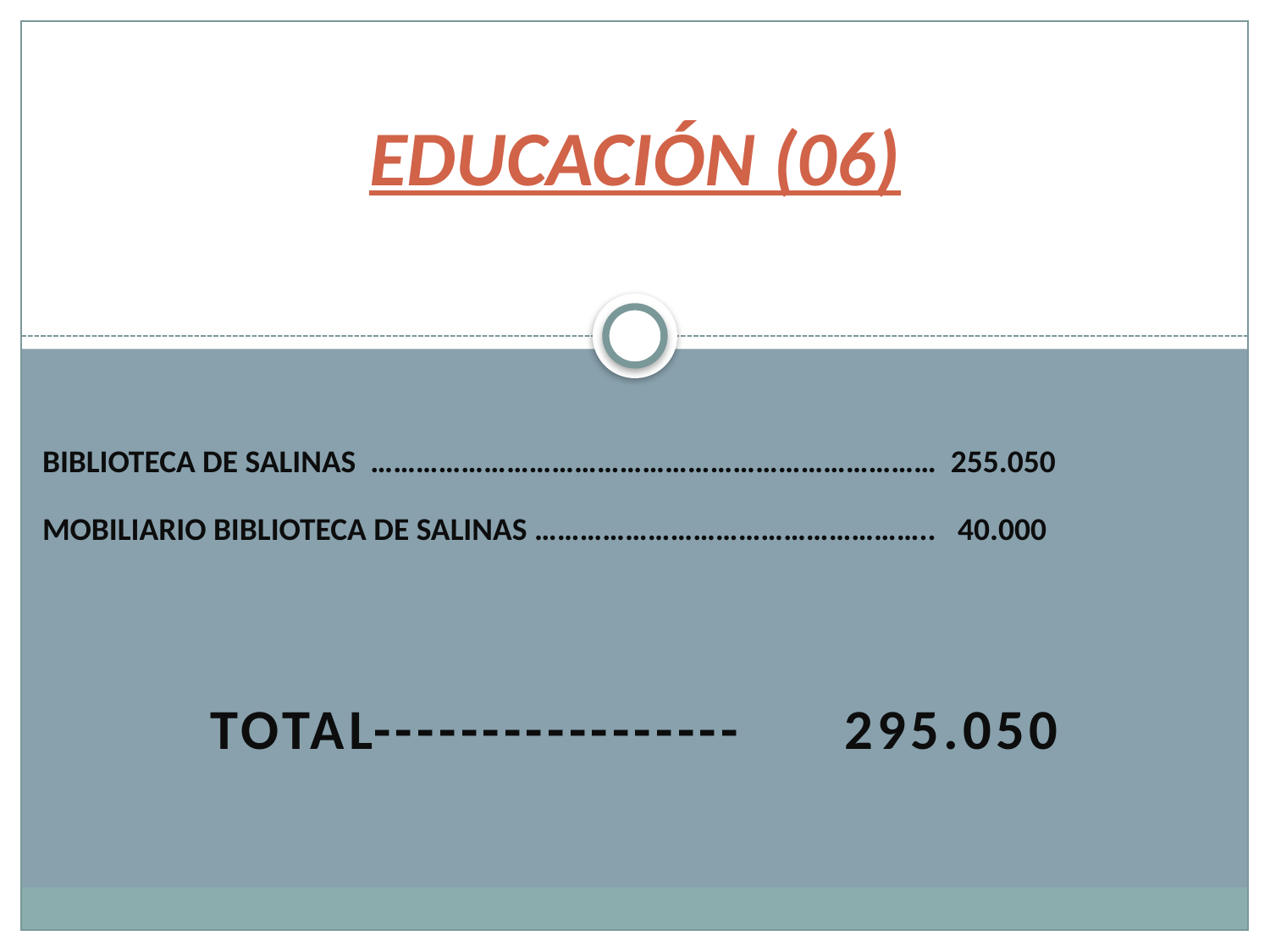

# EDUCACIÓN (06)

BIBLIOTECA DE SALINAS  …………………………………………………………………  255.050
MOBILIARIO BIBLIOTECA DE SALINAS ……………………………………………..   40.000

TOTAL-----------------      295.050